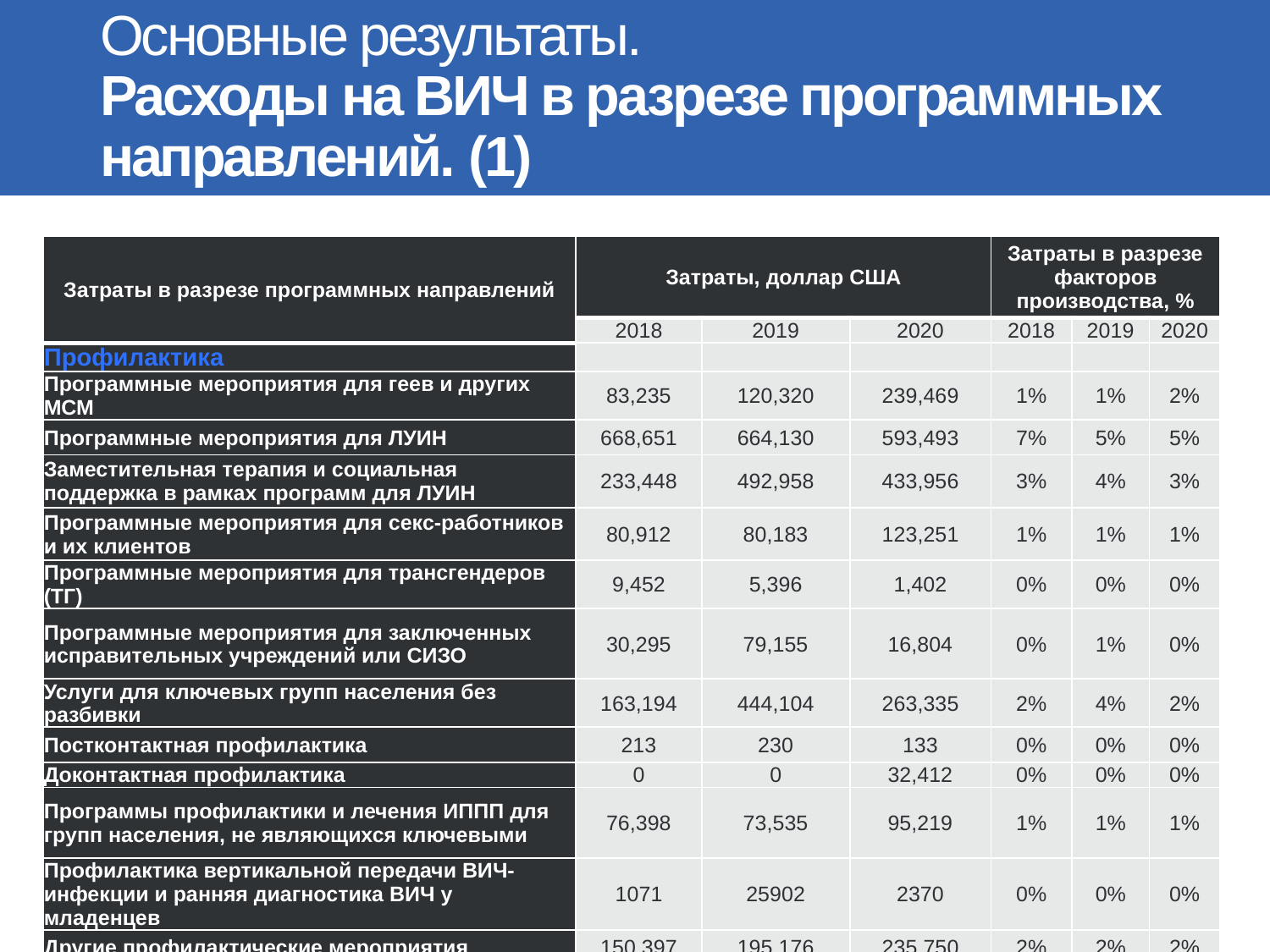

# Основные результаты. Расходы на ВИЧ в разрезе программных направлений. (1)
| Затраты в разрезе программных направлений | Затраты, доллар США |  |  | Затраты в разрезе факторов производства, % |  |  |
| --- | --- | --- | --- | --- | --- | --- |
|  | 2018 | 2019 | 2020 | 2018 | 2019 | 2020 |
| Профилактика |  |  |  |  |  |  |
| Программные мероприятия для геев и других МСМ | 83,235 | 120,320 | 239,469 | 1% | 1% | 2% |
| Программные мероприятия для ЛУИН | 668,651 | 664,130 | 593,493 | 7% | 5% | 5% |
| Заместительная терапия и социальная поддержка в рамках программ для ЛУИН | 233,448 | 492,958 | 433,956 | 3% | 4% | 3% |
| Программные мероприятия для секс-работников и их клиентов | 80,912 | 80,183 | 123,251 | 1% | 1% | 1% |
| Программные мероприятия для трансгендеров (TГ) | 9,452 | 5,396 | 1,402 | 0% | 0% | 0% |
| Программные мероприятия для заключенных исправительных учреждений или СИЗО | 30,295 | 79,155 | 16,804 | 0% | 1% | 0% |
| Услуги для ключевых групп населения без разбивки | 163,194 | 444,104 | 263,335 | 2% | 4% | 2% |
| Постконтактная профилактика | 213 | 230 | 133 | 0% | 0% | 0% |
| Доконтактная профилактика | 0 | 0 | 32,412 | 0% | 0% | 0% |
| Программы профилактики и лечения ИППП для групп населения, не являющихся ключевыми | 76,398 | 73,535 | 95,219 | 1% | 1% | 1% |
| Профилактика вертикальной передачи ВИЧ-инфекции и ранняя диагностика ВИЧ у младенцев | 1071 | 25902 | 2370 | 0% | 0% | 0% |
| Другие профилактические мероприятия | 150,397 | 195,176 | 235,750 | 2% | 2% | 2% |
13